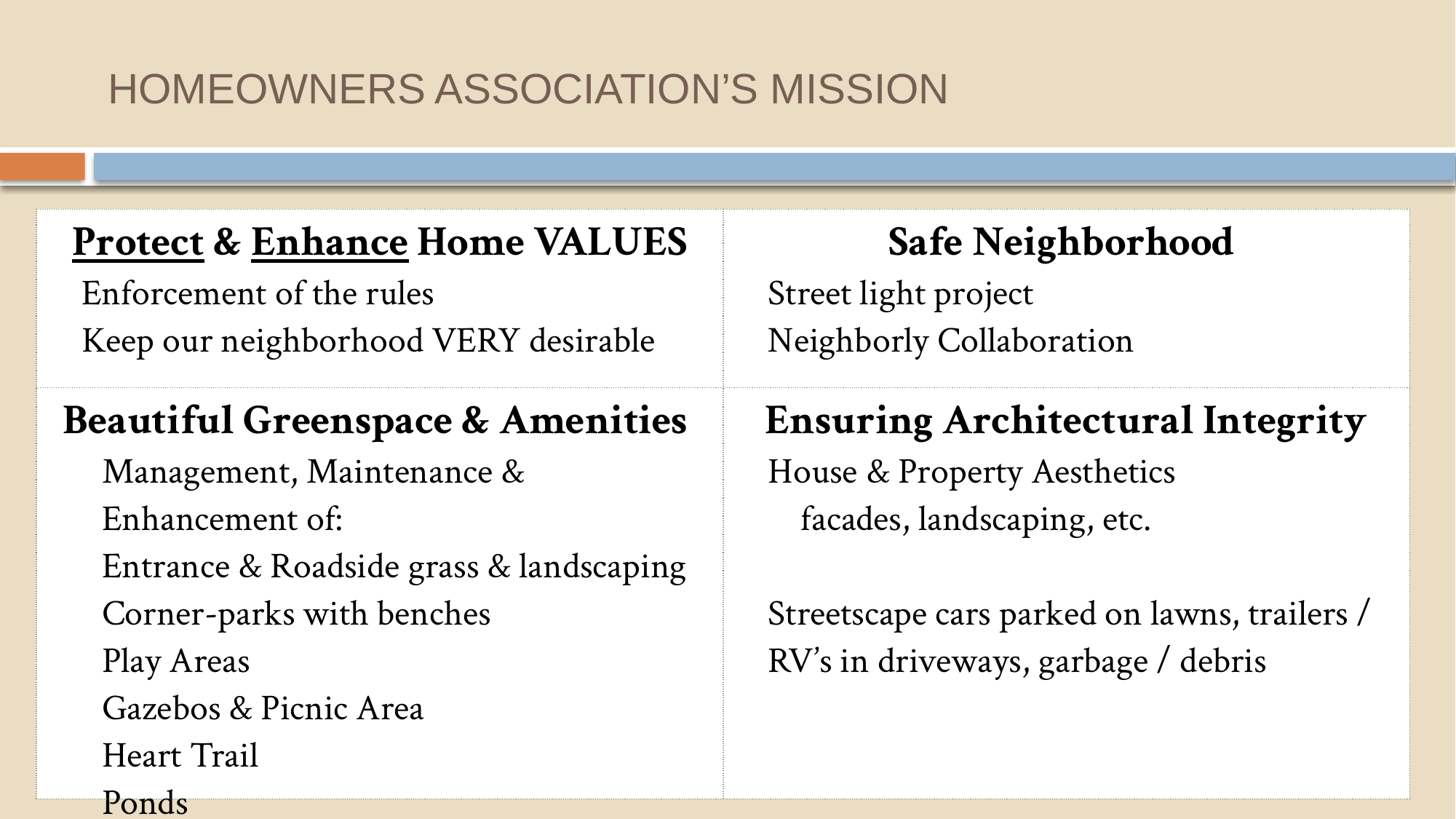

# HOMEOWNERS ASSOCIATION’S MISSION
| Protect & Enhance Home VALUES Enforcement of the rules Keep our neighborhood VERY desirable | Safe Neighborhood Street light project Neighborly Collaboration |
| --- | --- |
| Beautiful Greenspace & Amenities Management, Maintenance & Enhancement of: Entrance & Roadside grass & landscaping Corner-parks with benches Play Areas Gazebos & Picnic Area Heart Trail Ponds | Ensuring Architectural Integrity House & Property Aesthetics facades, landscaping, etc. Streetscape cars parked on lawns, trailers / RV’s in driveways, garbage / debris |